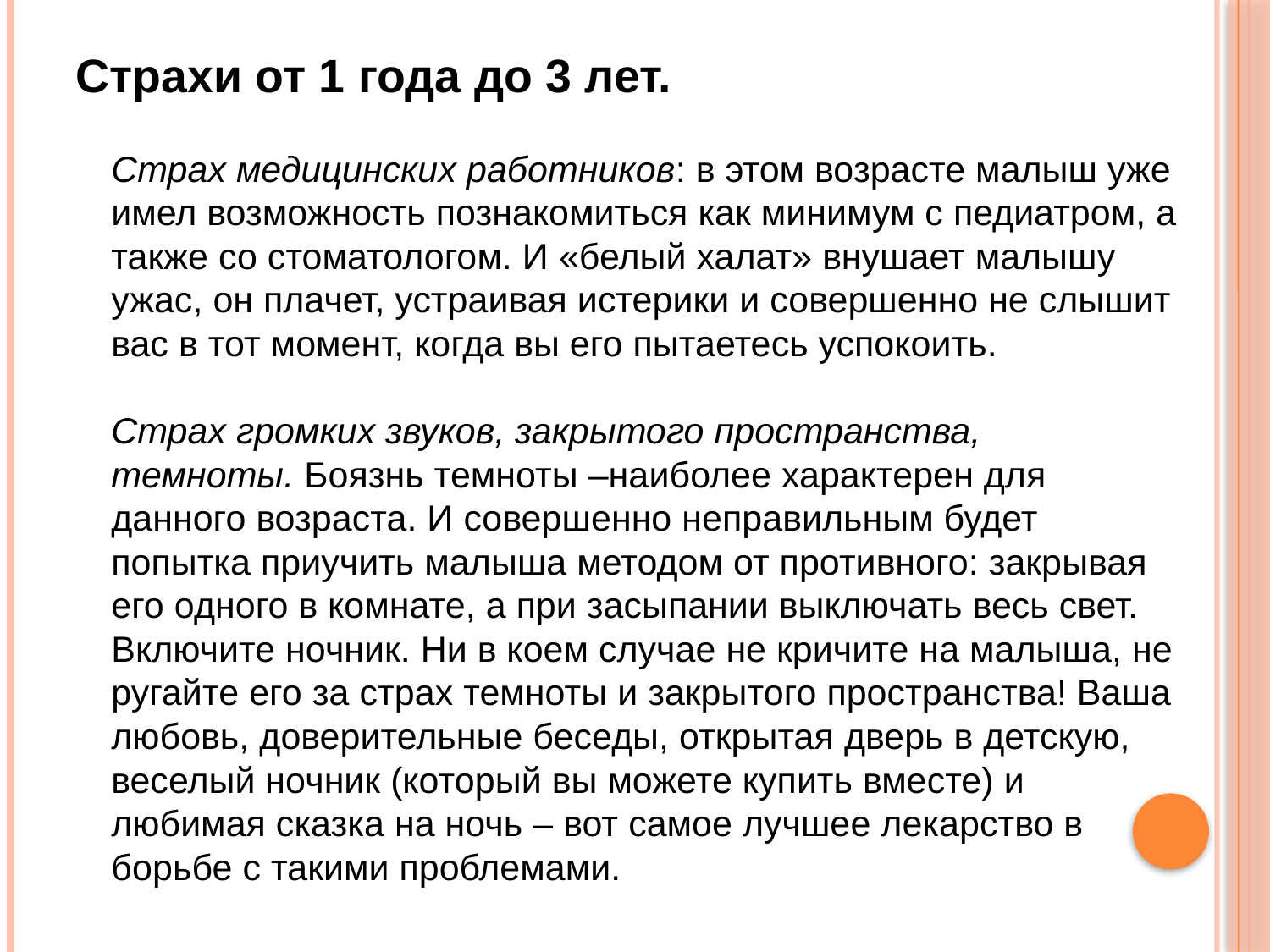

Страхи от 1 года до 3 лет. 
Страх медицинских работников: в этом возрасте малыш уже имел возможность познакомиться как минимум с педиатром, а также со стоматологом. И «белый халат» внушает малышу ужас, он плачет, устраивая истерики и совершенно не слышит вас в тот момент, когда вы его пытаетесь успокоить. 
Страх громких звуков, закрытого пространства, темноты. Боязнь темноты –наиболее характерен для данного возраста. И совершенно неправильным будет попытка приучить малыша методом от противного: закрывая его одного в комнате, а при засыпании выключать весь свет. Включите ночник. Ни в коем случае не кричите на малыша, не ругайте его за страх темноты и закрытого пространства! Ваша любовь, доверительные беседы, открытая дверь в детскую, веселый ночник (который вы можете купить вместе) и любимая сказка на ночь – вот самое лучшее лекарство в борьбе с такими проблемами.